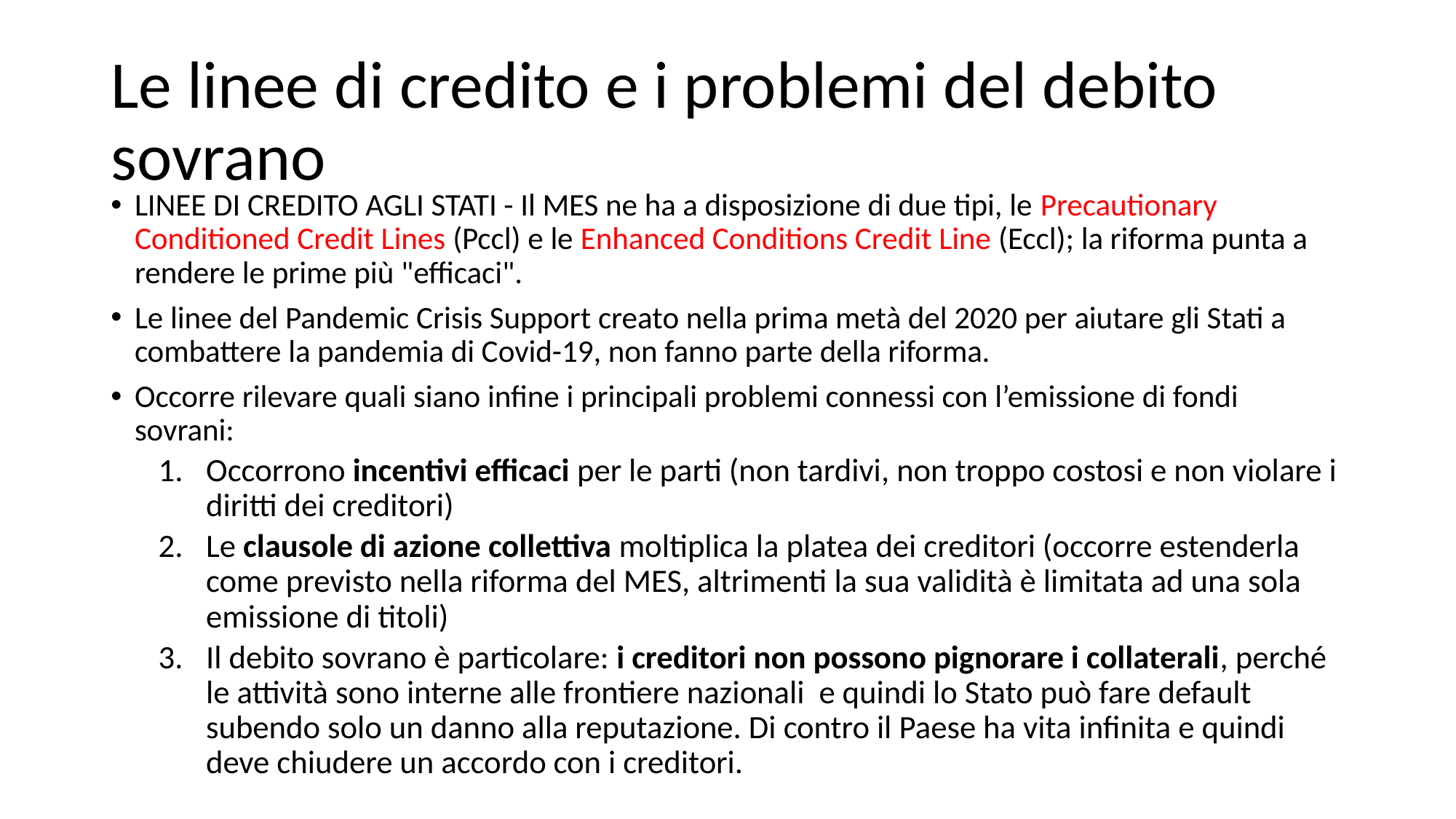

# Le linee di credito e i problemi del debito sovrano
LINEE DI CREDITO AGLI STATI - Il MES ne ha a disposizione di due tipi, le Precautionary Conditioned Credit Lines (Pccl) e le Enhanced Conditions Credit Line (Eccl); la riforma punta a rendere le prime più "efficaci".
Le linee del Pandemic Crisis Support creato nella prima metà del 2020 per aiutare gli Stati a combattere la pandemia di Covid-19, non fanno parte della riforma.
Occorre rilevare quali siano infine i principali problemi connessi con l’emissione di fondi sovrani:
Occorrono incentivi efficaci per le parti (non tardivi, non troppo costosi e non violare i diritti dei creditori)
Le clausole di azione collettiva moltiplica la platea dei creditori (occorre estenderla come previsto nella riforma del MES, altrimenti la sua validità è limitata ad una sola emissione di titoli)
Il debito sovrano è particolare: i creditori non possono pignorare i collaterali, perché le attività sono interne alle frontiere nazionali  e quindi lo Stato può fare default subendo solo un danno alla reputazione. Di contro il Paese ha vita infinita e quindi deve chiudere un accordo con i creditori.